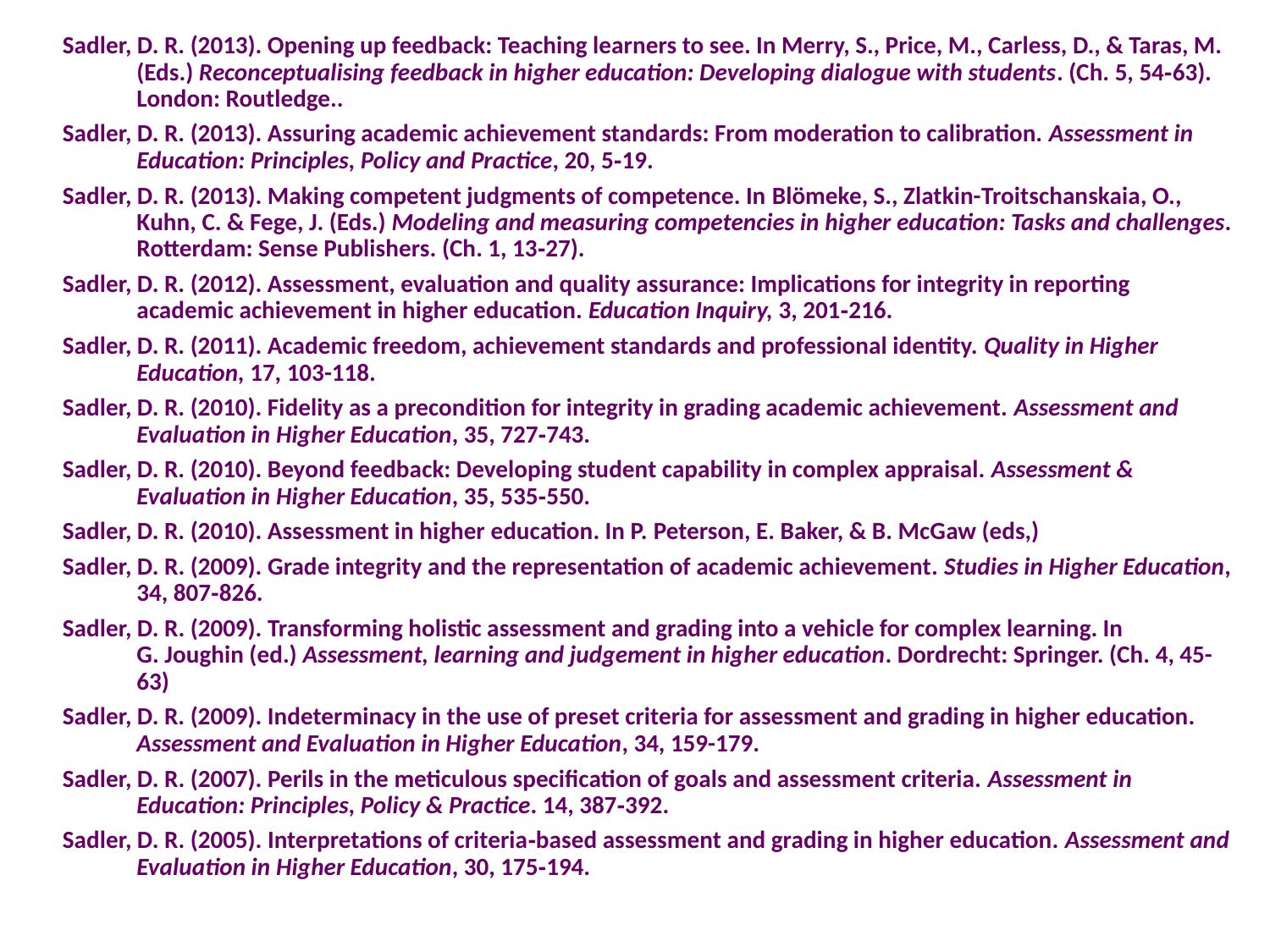

Sadler, D. R. (2013). Opening up feedback: Teaching learners to see. In Merry, S., Price, M., Carless, D., & Taras, M. (Eds.) Reconceptualising feedback in higher education: Developing dialogue with students. (Ch. 5, 54‑63). London: Routledge..
Sadler, D. R. (2013). Assuring academic achievement standards: From moderation to calibration. Assessment in Education: Principles, Policy and Practice, 20, 5‑19.
Sadler, D. R. (2013). Making competent judgments of competence. In Blömeke, S., Zlatkin-Troitschanskaia, O., Kuhn, C. & Fege, J. (Eds.) Modeling and measuring competencies in higher education: Tasks and challenges. Rotterdam: Sense Publishers. (Ch. 1, 13‑27).
Sadler, D. R. (2012). Assessment, evaluation and quality assurance: Implications for integrity in reporting academic achievement in higher education. Education Inquiry, 3, 201‑216.
Sadler, D. R. (2011). Academic freedom, achievement standards and professional identity. Quality in Higher Education, 17, 103-118.
Sadler, D. R. (2010). Fidelity as a precondition for integrity in grading academic achievement. Assessment and Evaluation in Higher Education, 35, 727‑743.
Sadler, D. R. (2010). Beyond feedback: Developing student capability in complex appraisal. Assessment & Evaluation in Higher Education, 35, 535‑550.
Sadler, D. R. (2010). Assessment in higher education. In P. Peterson, E. Baker, & B. McGaw (eds,)
Sadler, D. R. (2009). Grade integrity and the representation of academic achievement. Studies in Higher Education, 34, 807‑826.
Sadler, D. R. (2009). Transforming holistic assessment and grading into a vehicle for complex learning. In G. Joughin (ed.) Assessment, learning and judgement in higher education. Dordrecht: Springer. (Ch. 4, 45-63)
Sadler, D. R. (2009). Indeterminacy in the use of preset criteria for assessment and grading in higher education. Assessment and Evaluation in Higher Education, 34, 159-179.
Sadler, D. R. (2007). Perils in the meticulous specification of goals and assessment criteria. Assessment in Education: Principles, Policy & Practice. 14, 387‑392.
Sadler, D. R. (2005). Interpretations of criteria‑based assessment and grading in higher education. Assessment and Evaluation in Higher Education, 30, 175‑194.